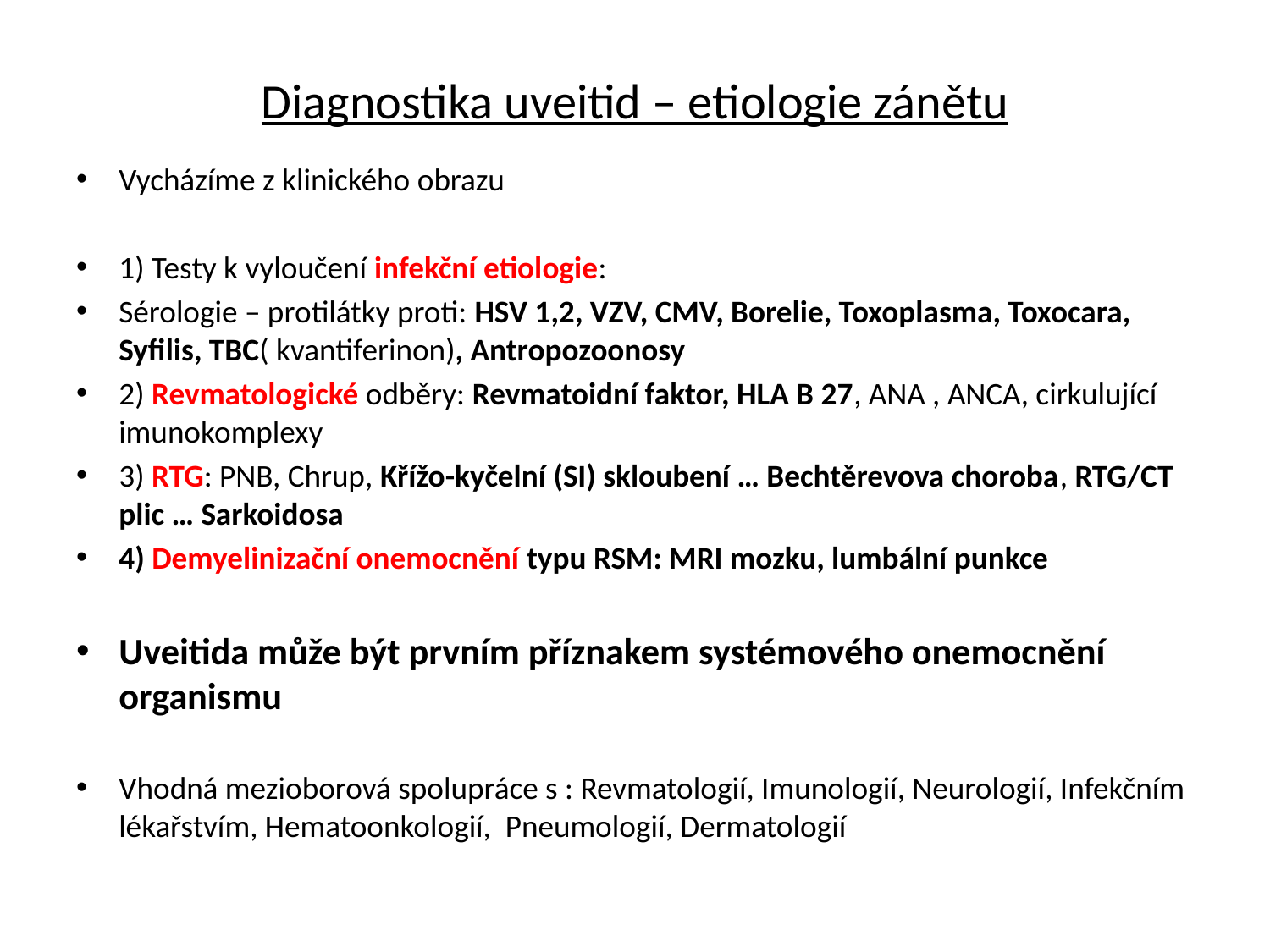

# Diagnostika uveitid – etiologie zánětu
Vycházíme z klinického obrazu

1) Testy k vyloučení infekční etiologie:
Sérologie – protilátky proti: HSV 1,2, VZV, CMV, Borelie, Toxoplasma, Toxocara, Syfilis, TBC( kvantiferinon), Antropozoonosy
2) Revmatologické odběry: Revmatoidní faktor, HLA B 27, ANA , ANCA, cirkulující imunokomplexy
3) RTG: PNB, Chrup, Křížo-kyčelní (SI) skloubení … Bechtěrevova choroba, RTG/CT plic … Sarkoidosa
4) Demyelinizační onemocnění typu RSM: MRI mozku, lumbální punkce

Uveitida může být prvním příznakem systémového onemocnění organismu

Vhodná mezioborová spolupráce s : Revmatologií, Imunologií, Neurologií, Infekčním lékařstvím, Hematoonkologií,  Pneumologií, Dermatologií